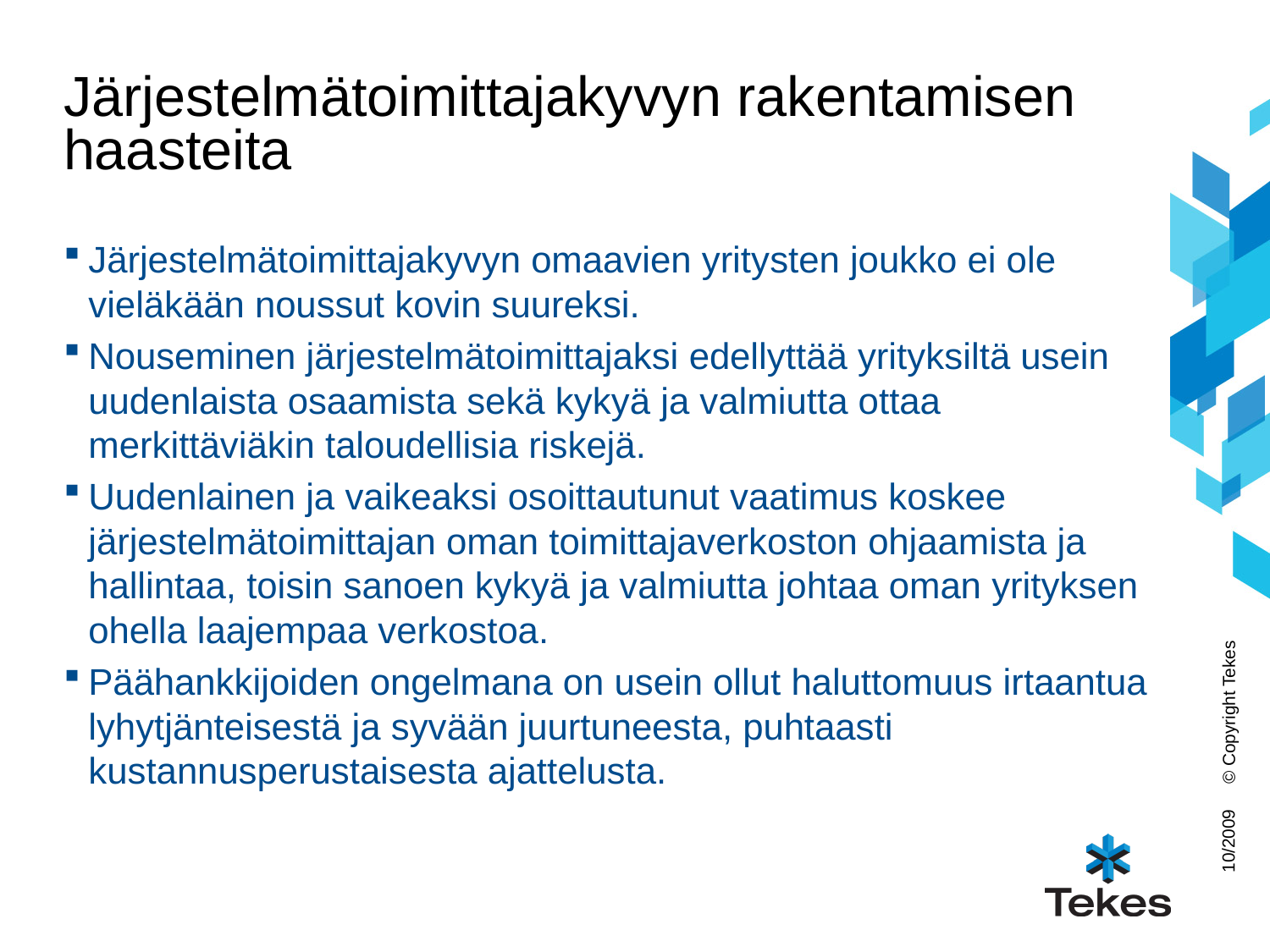

# Järjestelmätoimittajakyvyn rakentamisen haasteita
Järjestelmätoimittajakyvyn omaavien yritysten joukko ei ole vieläkään noussut kovin suureksi.
Nouseminen järjestelmätoimittajaksi edellyttää yrityksiltä usein uudenlaista osaamista sekä kykyä ja valmiutta ottaa merkittäviäkin taloudellisia riskejä.
Uudenlainen ja vaikeaksi osoittautunut vaatimus koskee järjestelmätoimittajan oman toimittajaverkoston ohjaamista ja hallintaa, toisin sanoen kykyä ja valmiutta johtaa oman yrityksen ohella laajempaa verkostoa.
Päähankkijoiden ongelmana on usein ollut haluttomuus irtaantua lyhytjänteisestä ja syvään juurtuneesta, puhtaasti kustannusperustaisesta ajattelusta.

© Copyright Tekes

10/2009